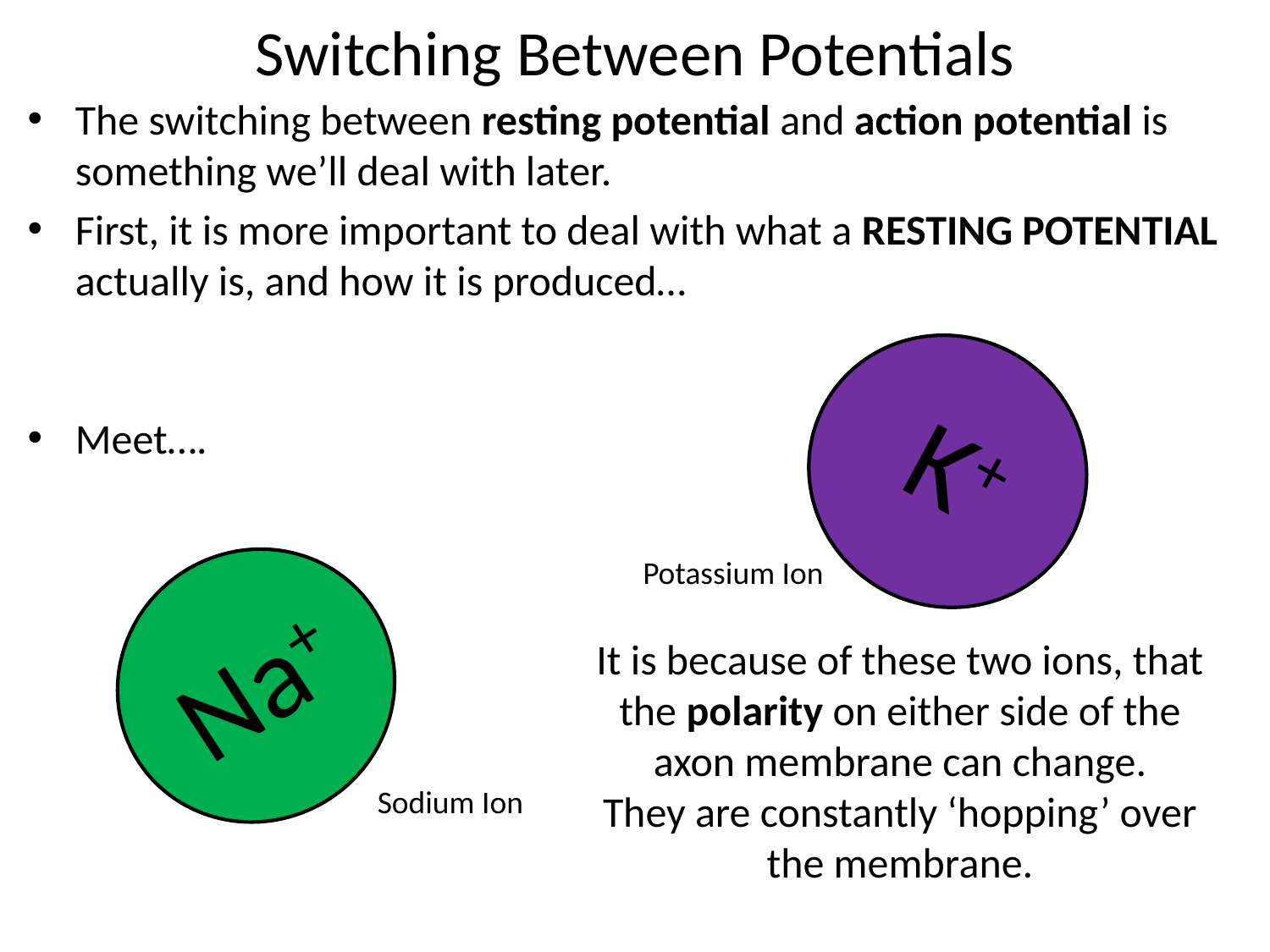

# Switching Between Potentials
The switching between resting potential and action potential is something we’ll deal with later.
First, it is more important to deal with what a RESTING POTENTIAL actually is, and how it is produced…

Meet….

K+
Potassium Ion

Na+
It is because of these two ions, that the polarity on either side of the axon membrane can change.
They are constantly ‘hopping’ over the membrane.
Sodium Ion